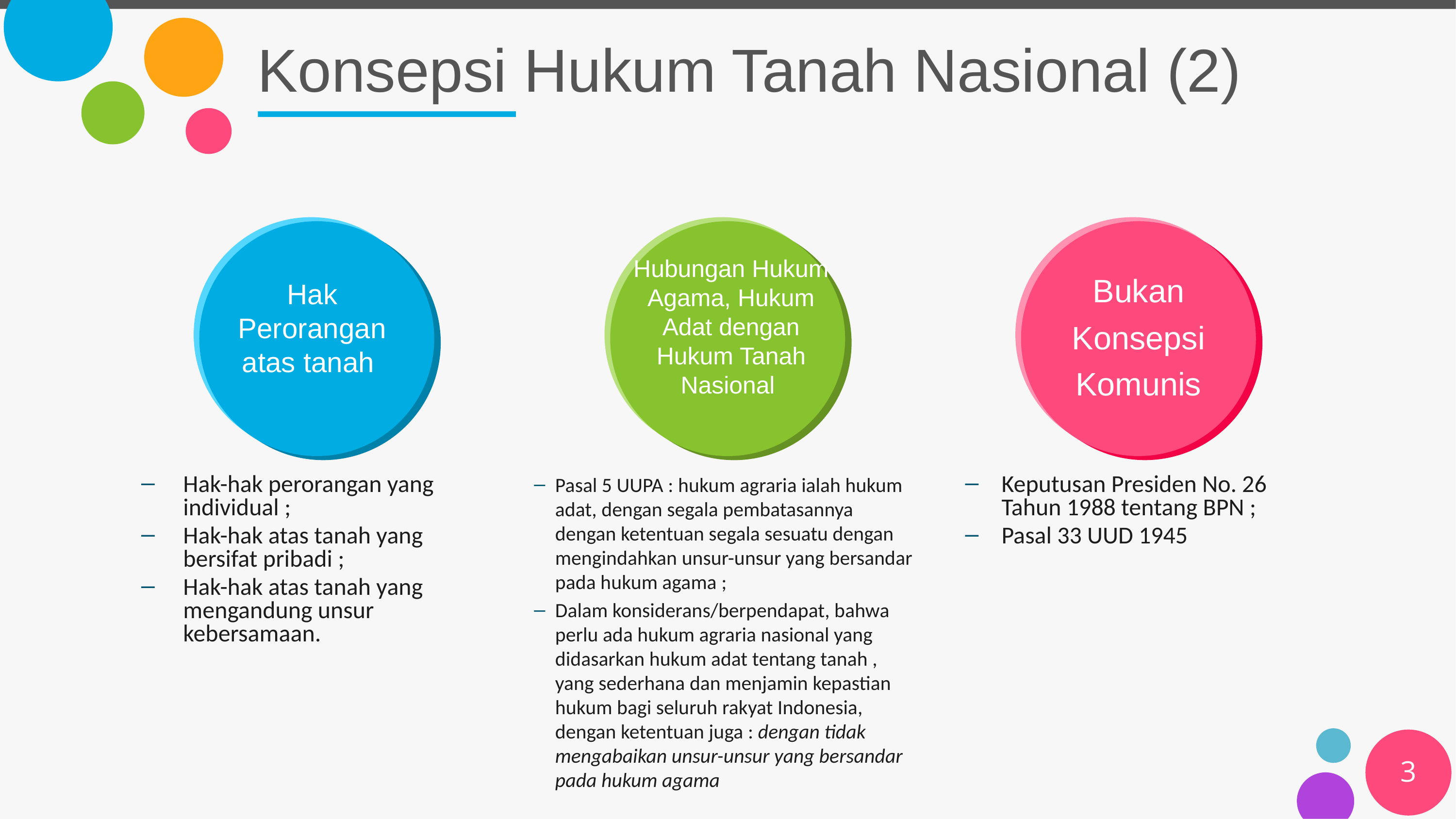

# Konsepsi Hukum Tanah Nasional (2)

Hubungan Hukum Agama, Hukum Adat dengan Hukum Tanah Nasional

Bukan Konsepsi Komunis

Hak Perorangan atas tanah
Pasal 5 UUPA : hukum agraria ialah hukum adat, dengan segala pembatasannya dengan ketentuan segala sesuatu dengan mengindahkan unsur-unsur yang bersandar pada hukum agama ;
Dalam konsiderans/berpendapat, bahwa perlu ada hukum agraria nasional yang didasarkan hukum adat tentang tanah , yang sederhana dan menjamin kepastian hukum bagi seluruh rakyat Indonesia, dengan ketentuan juga : dengan tidak mengabaikan unsur-unsur yang bersandar pada hukum agama

Hak-hak perorangan yang individual ;
Hak-hak atas tanah yang bersifat pribadi ;
Hak-hak atas tanah yang mengandung unsur kebersamaan.

Keputusan Presiden No. 26 Tahun 1988 tentang BPN ;
Pasal 33 UUD 1945

3